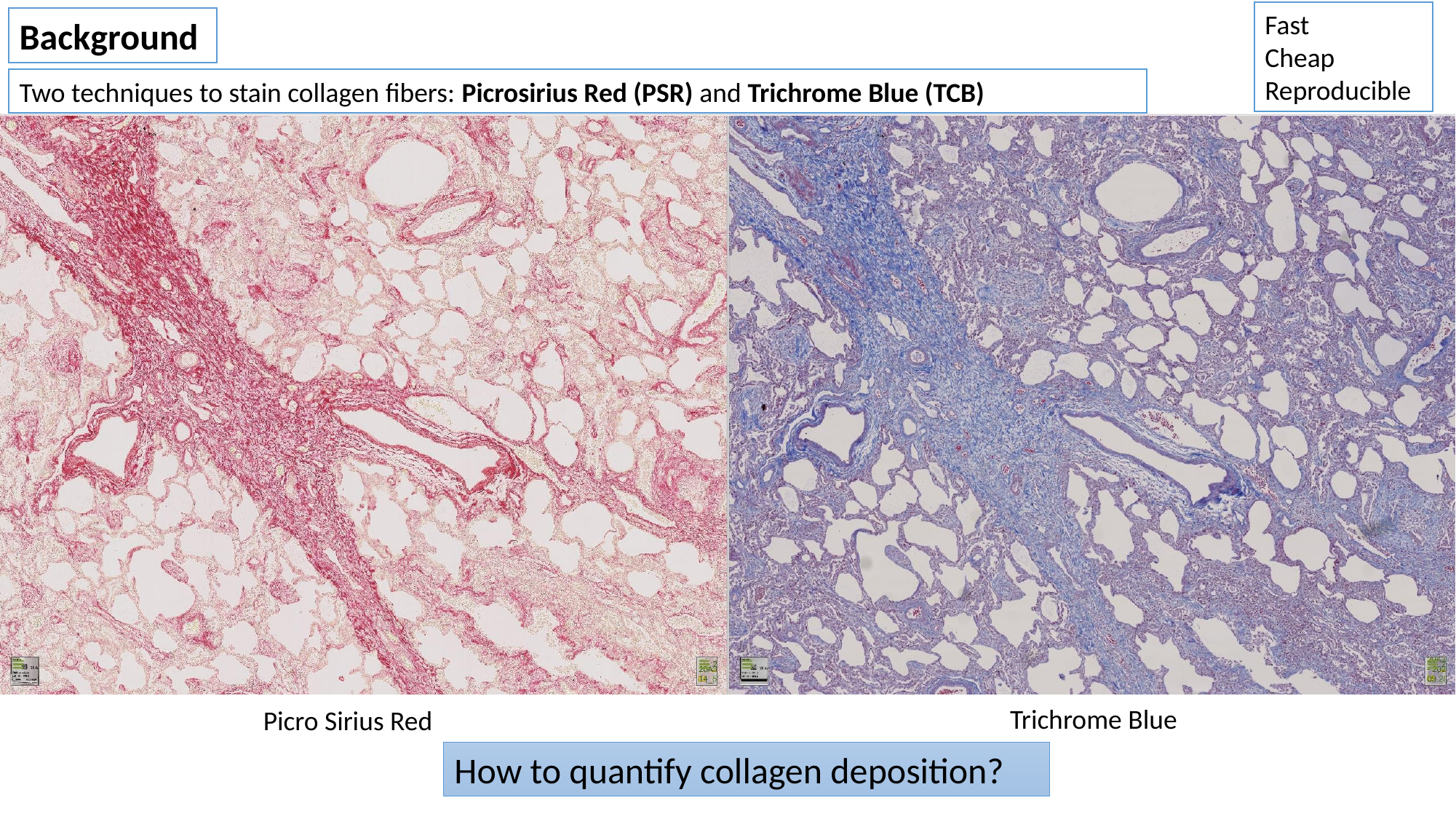

Fast
Cheap
Reproducible
Background
Two techniques to stain collagen fibers: Picrosirius Red (PSR) and Trichrome Blue (TCB)

Trichrome Blue
Picro Sirius Red
How to quantify collagen deposition?